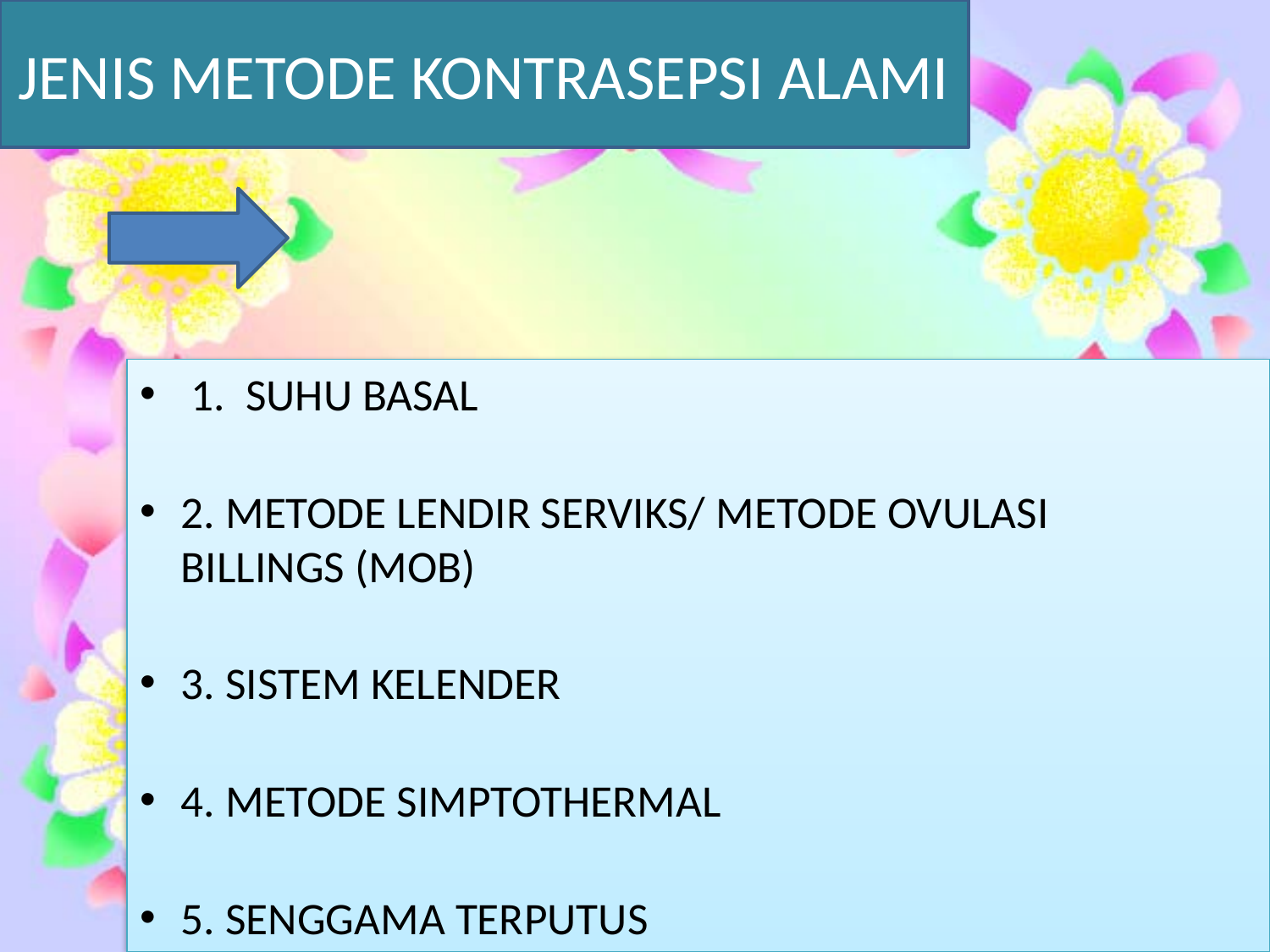

# JENIS METODE KONTRASEPSI ALAMI

 1.  SUHU BASAL
2. METODE LENDIR SERVIKS/ METODE OVULASI  	BILLINGS (MOB)
3. SISTEM KELENDER
4. METODE SIMPTOTHERMAL
5. SENGGAMA TERPUTUS